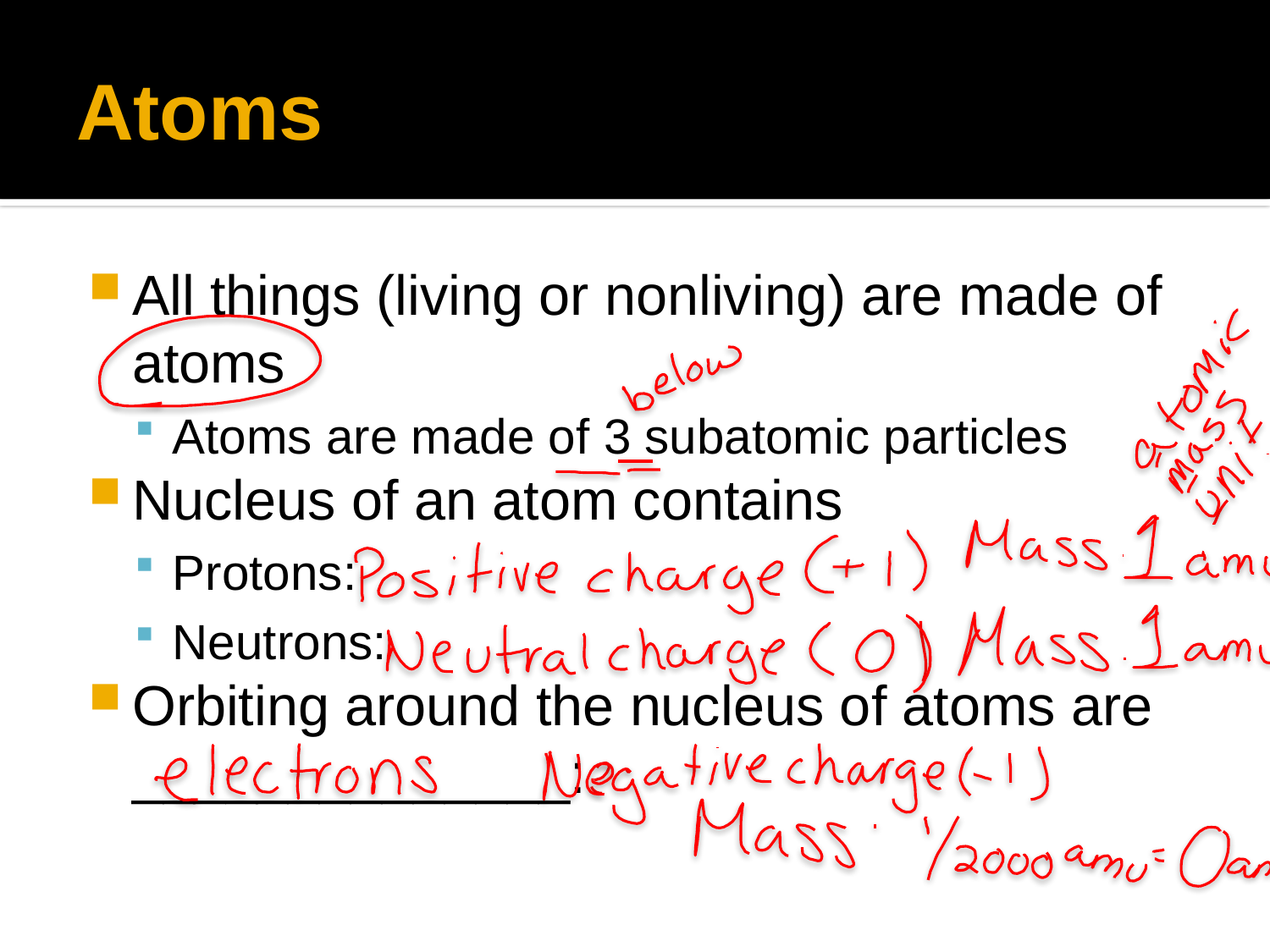

# Atoms
All things (living or nonliving) are made of atoms
Atoms are made of 3 subatomic particles
Nucleus of an atom contains
Protons:
Neutrons:
Orbiting around the nucleus of atoms are ______________: